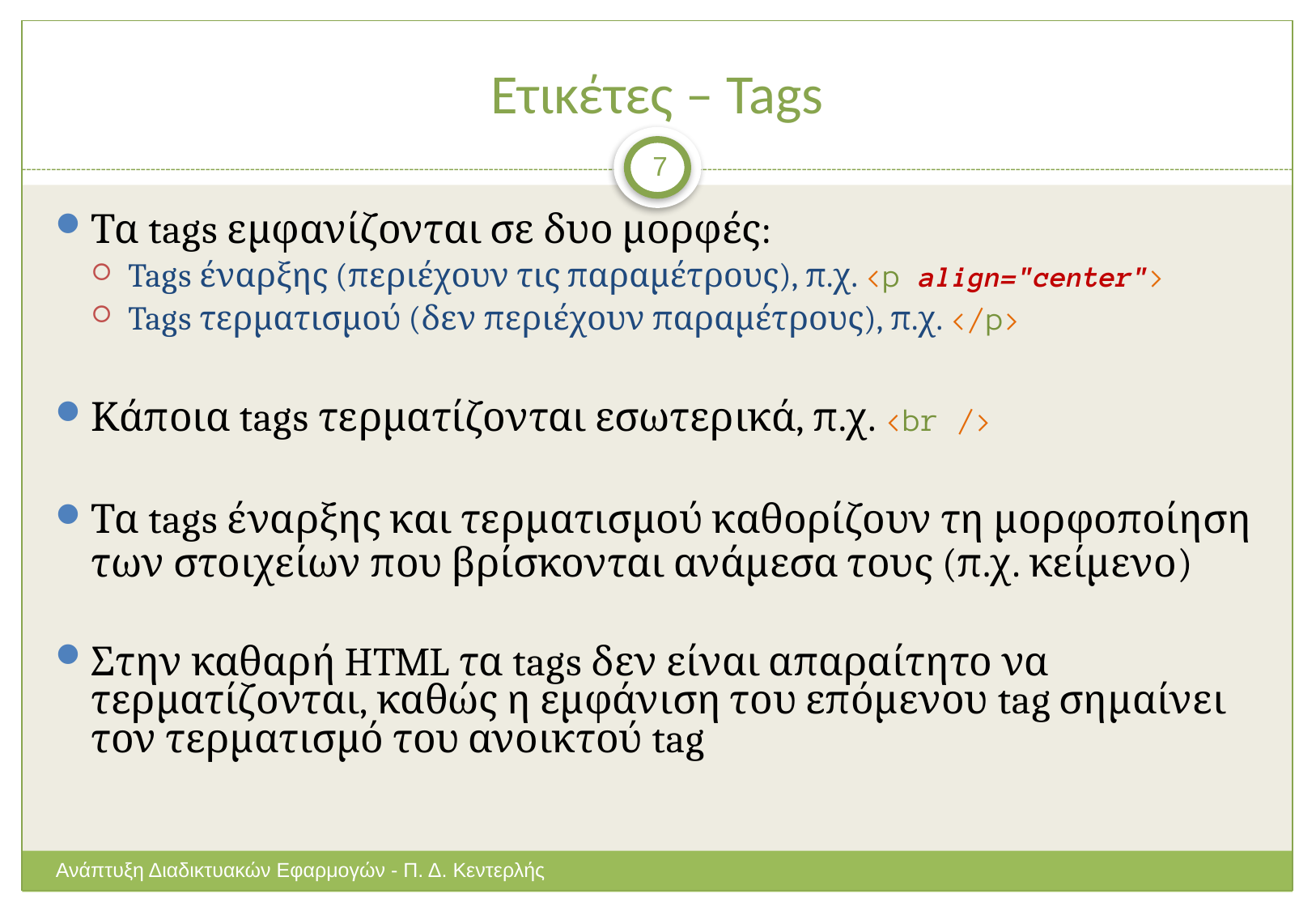

# Ετικέτες – Tags
7
Τα tags εμφανίζονται σε δυο μορφές:
Tags έναρξης (περιέχουν τις παραμέτρους), π.χ. <p align="center">
Tags τερματισμού (δεν περιέχουν παραμέτρους), π.χ. </p>

Κάποια tags τερματίζονται εσωτερικά, π.χ. <br />

Τα tags έναρξης και τερματισμού καθορίζουν τη μορφοποίηση των στοιχείων που βρίσκονται ανάμεσα τους (π.χ. κείμενο)

Στην καθαρή HTML τα tags δεν είναι απαραίτητο να τερματίζονται, καθώς η εμφάνιση του επόμενου tag σημαίνει τον τερματισμό του ανοικτού tag
Ανάπτυξη Διαδικτυακών Εφαρμογών - Π. Δ. Κεντερλής